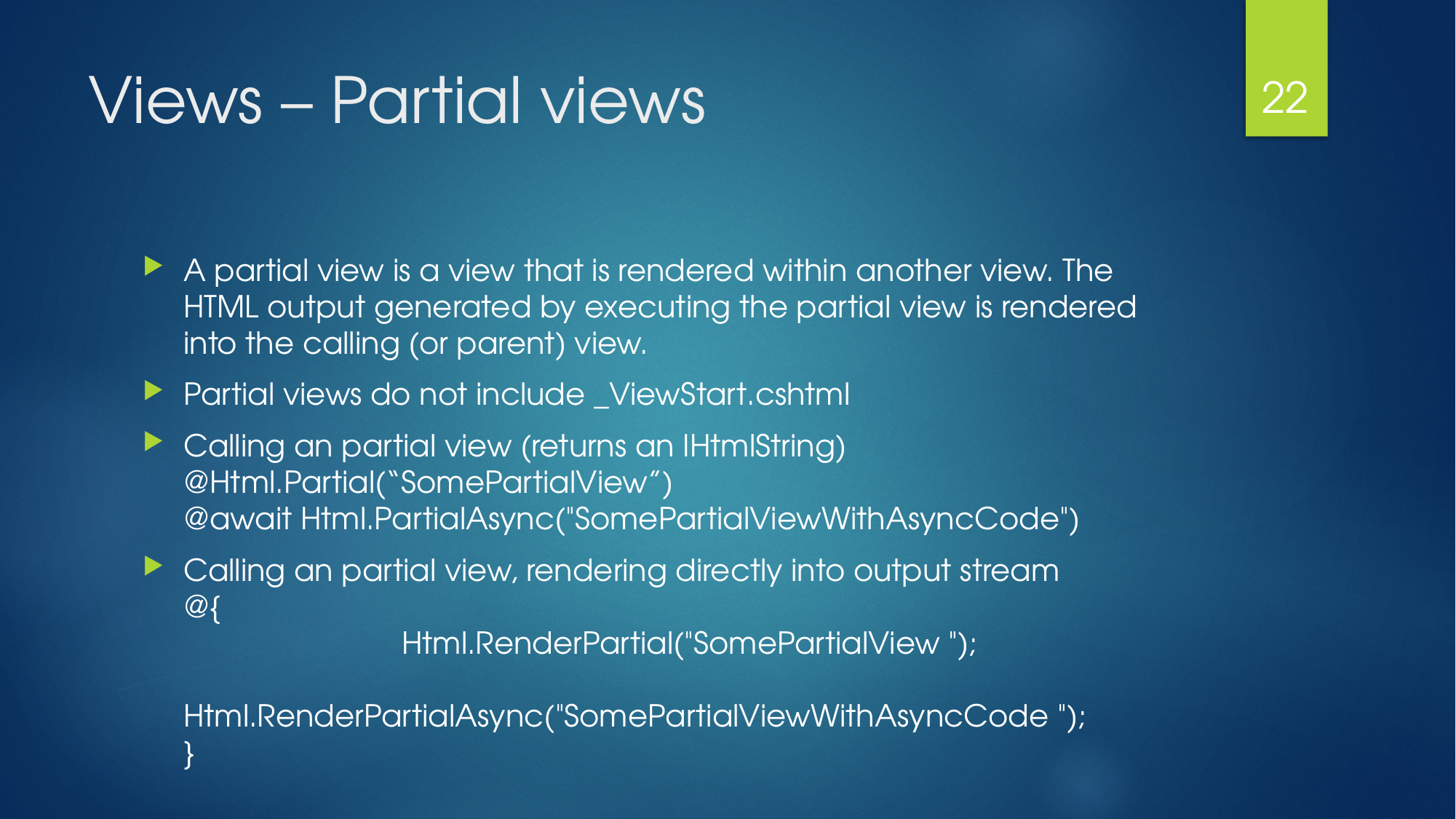

22
# Views – Partial views
A partial view is a view that is rendered within another view. The HTML output generated by executing the partial view is rendered into the calling (or parent) view.
Partial views do not include _ViewStart.cshtml
Calling an partial view (returns an IHtmlString)
@Html.Partial(“SomePartialView”)
@await Html.PartialAsync("SomePartialViewWithAsyncCode")
Calling an partial view, rendering directly into output stream
@{
		Html.RenderPartial("SomePartialView ");
		Html.RenderPartialAsync("SomePartialViewWithAsyncCode ");
}